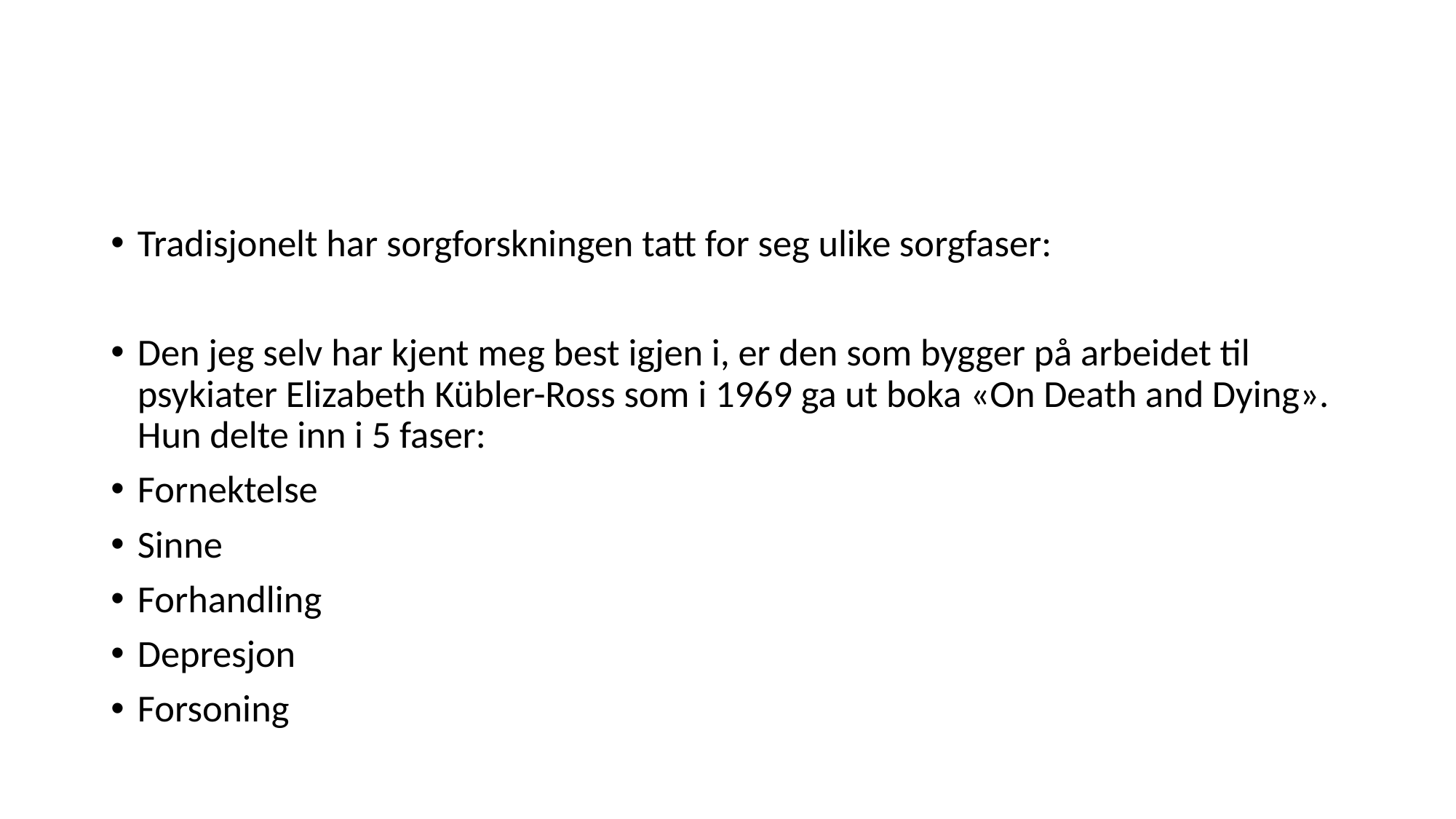

#
Tradisjonelt har sorgforskningen tatt for seg ulike sorgfaser:

Den jeg selv har kjent meg best igjen i, er den som bygger på arbeidet til psykiater Elizabeth Kübler-Ross som i 1969 ga ut boka «On Death and Dying». Hun delte inn i 5 faser:
Fornektelse
Sinne
Forhandling
Depresjon
Forsoning